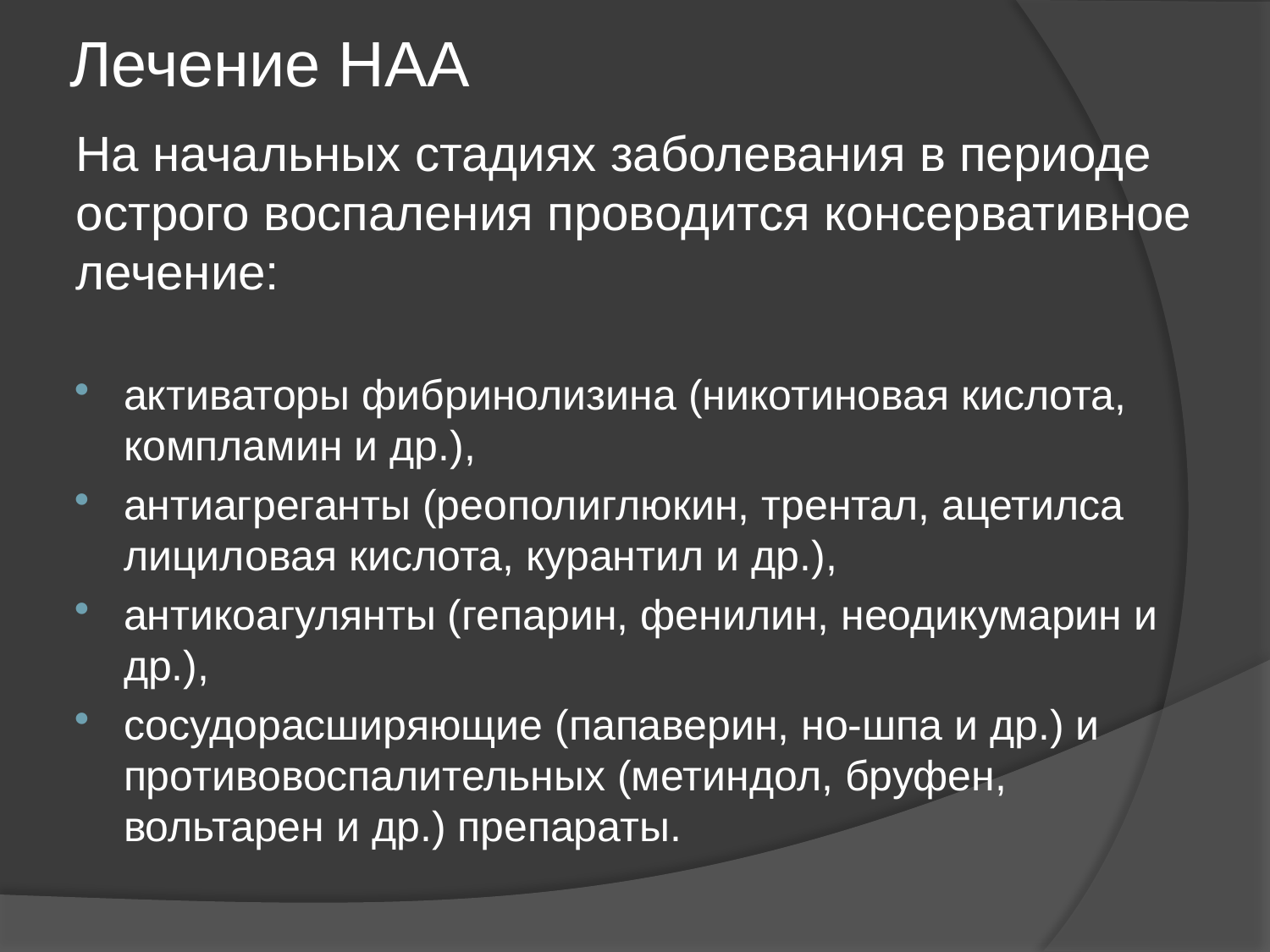

# Лечение НАА
На начальных стадиях заболевания в периоде острого воспаления проводится консервативное лечение:

активаторы фибринолизина (никотиновая кислота, компламин и др.),
антиагреганты (реополиглюкин, трентал, ацетилса­лициловая кислота, курантил и др.),
антикоагулянты (гепарин, фенилин, неодикумарин и др.),
сосудорасширяющие (папаверин, но-шпа и др.) и противовоспалительных (метиндол, бруфен, вольтарен и др.) препараты.